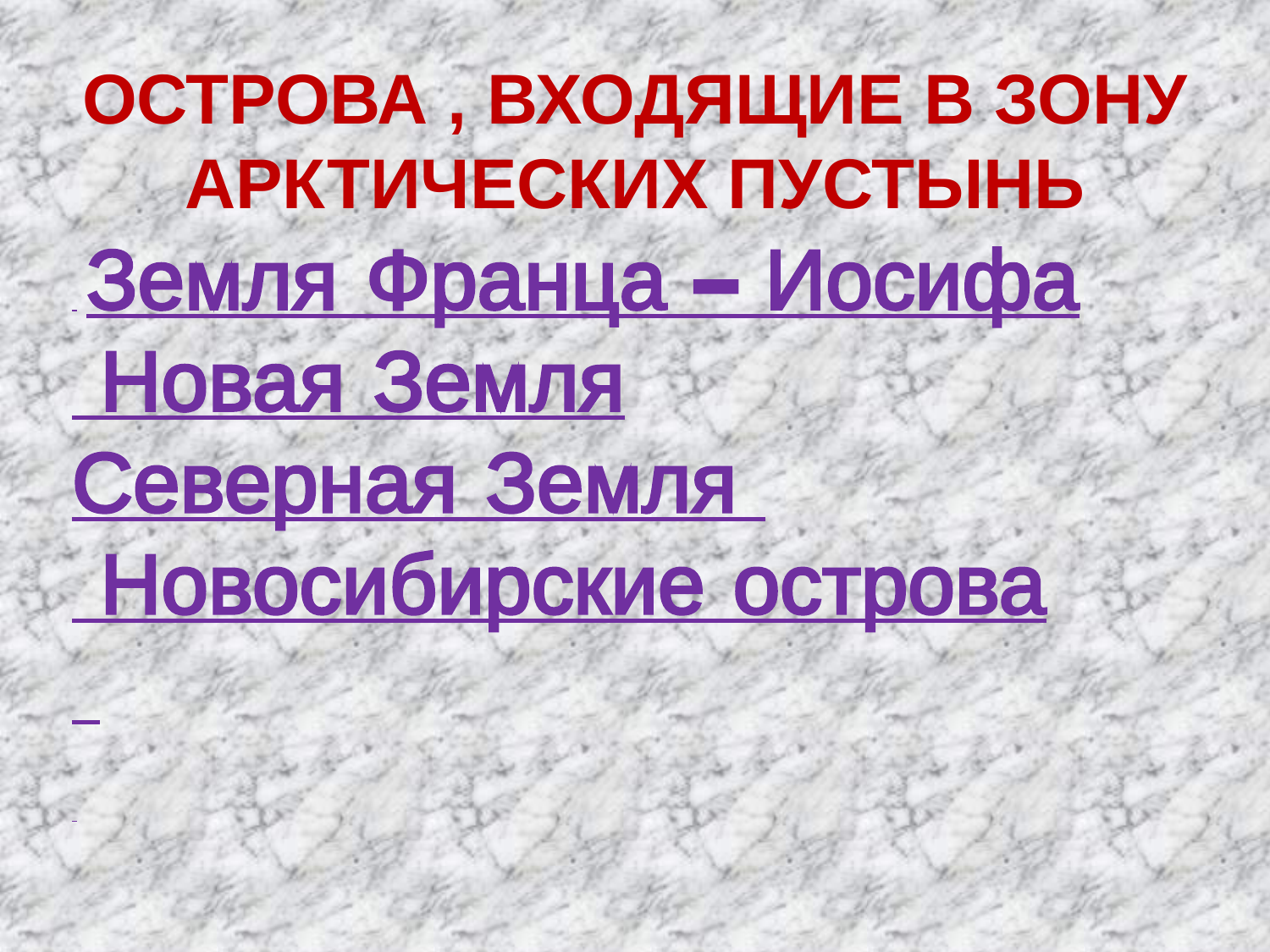

# ОСТРОВА , ВХОДЯЩИЕ В ЗОНУ АРКТИЧЕСКИХ ПУСТЫНЬ
  Земля Франца – Иосифа
 Новая Земля
Северная Земля
 Новосибирские острова